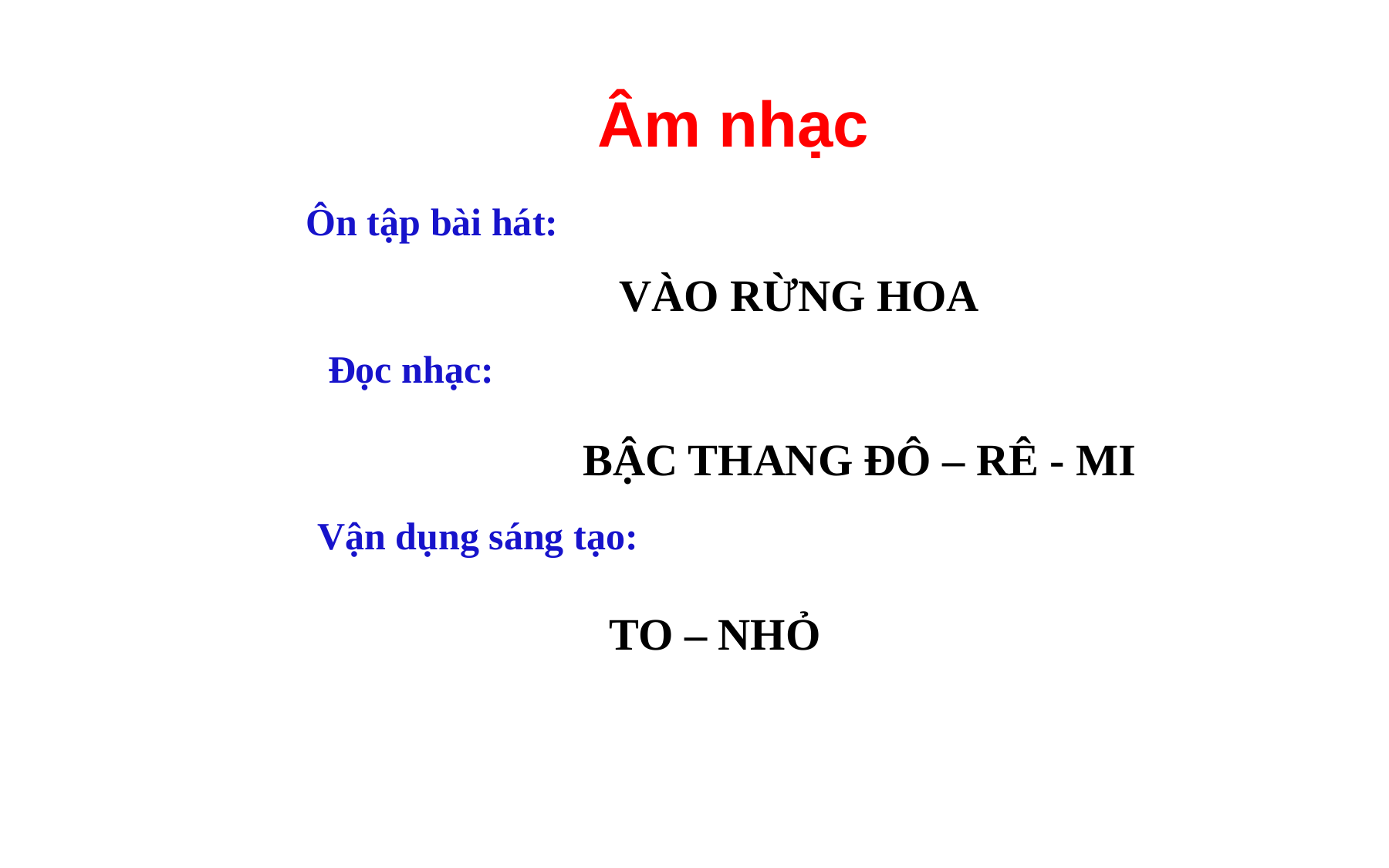

Âm nhạc
Ôn tập bài hát:
VÀO RỪNG HOA
Đọc nhạc:
BẬC THANG ĐÔ – RÊ - MI
Vận dụng sáng tạo:

TO – NHỎ